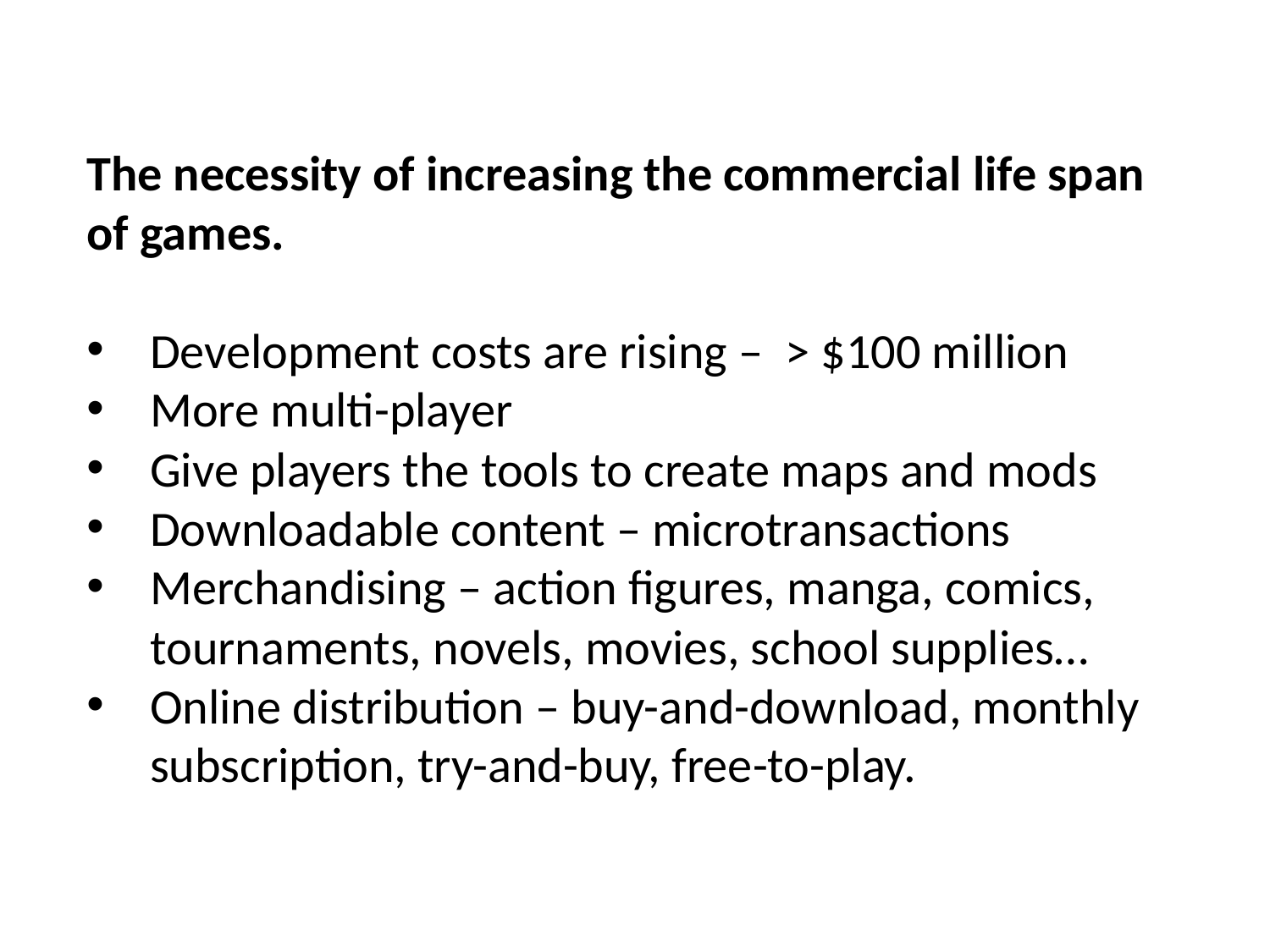

The necessity of increasing the commercial life span
of games.

Development costs are rising –  > $100 million
More multi-player
Give players the tools to create maps and mods
Downloadable content – microtransactions
Merchandising – action figures, manga, comics, tournaments, novels, movies, school supplies…
Online distribution – buy-and-download, monthly subscription, try-and-buy, free-to-play.